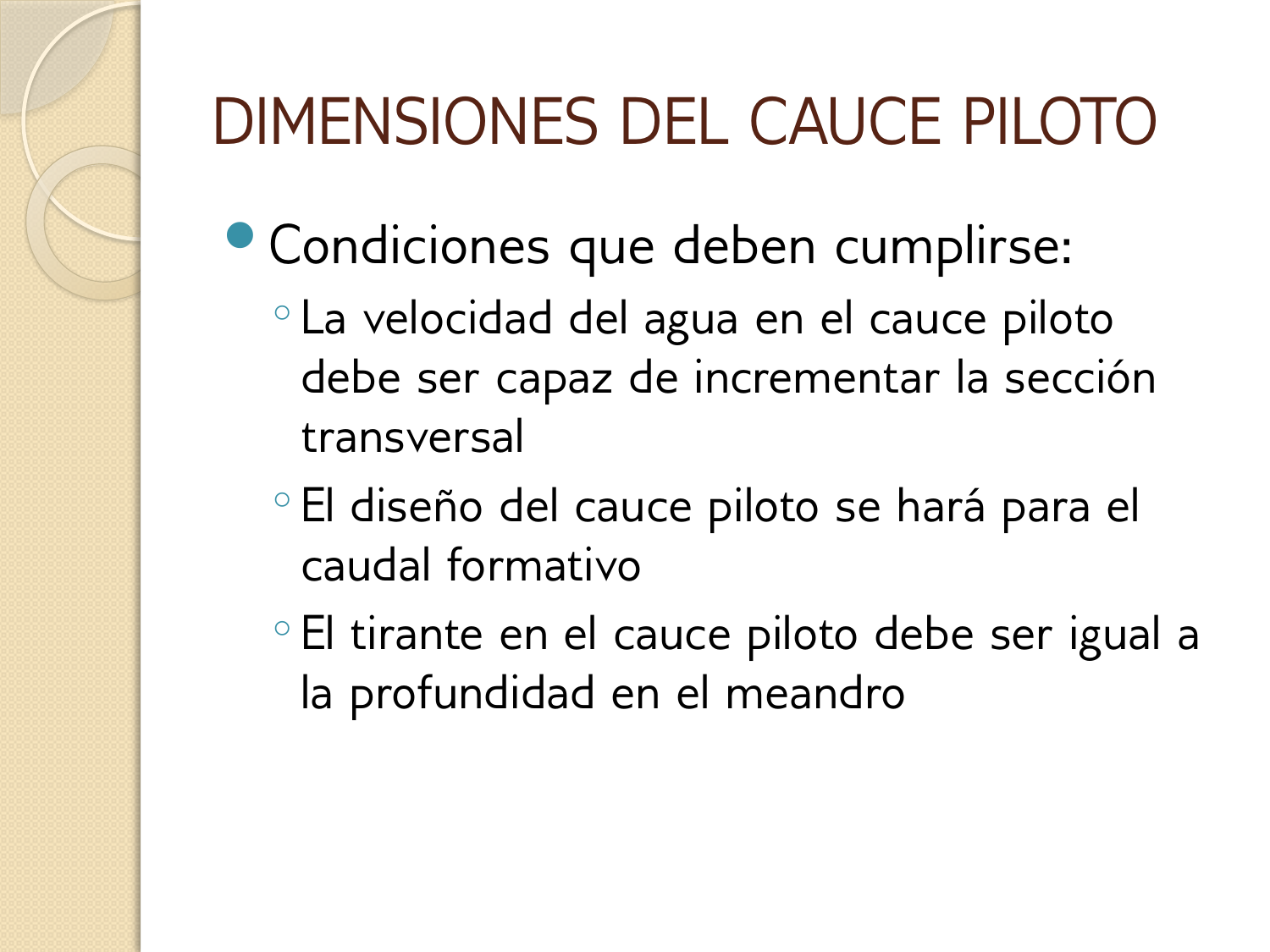

# DIMENSIONES DEL CAUCE PILOTO
Condiciones que deben cumplirse:
La velocidad del agua en el cauce piloto debe ser capaz de incrementar la sección transversal
El diseño del cauce piloto se hará para el caudal formativo
El tirante en el cauce piloto debe ser igual a la profundidad en el meandro